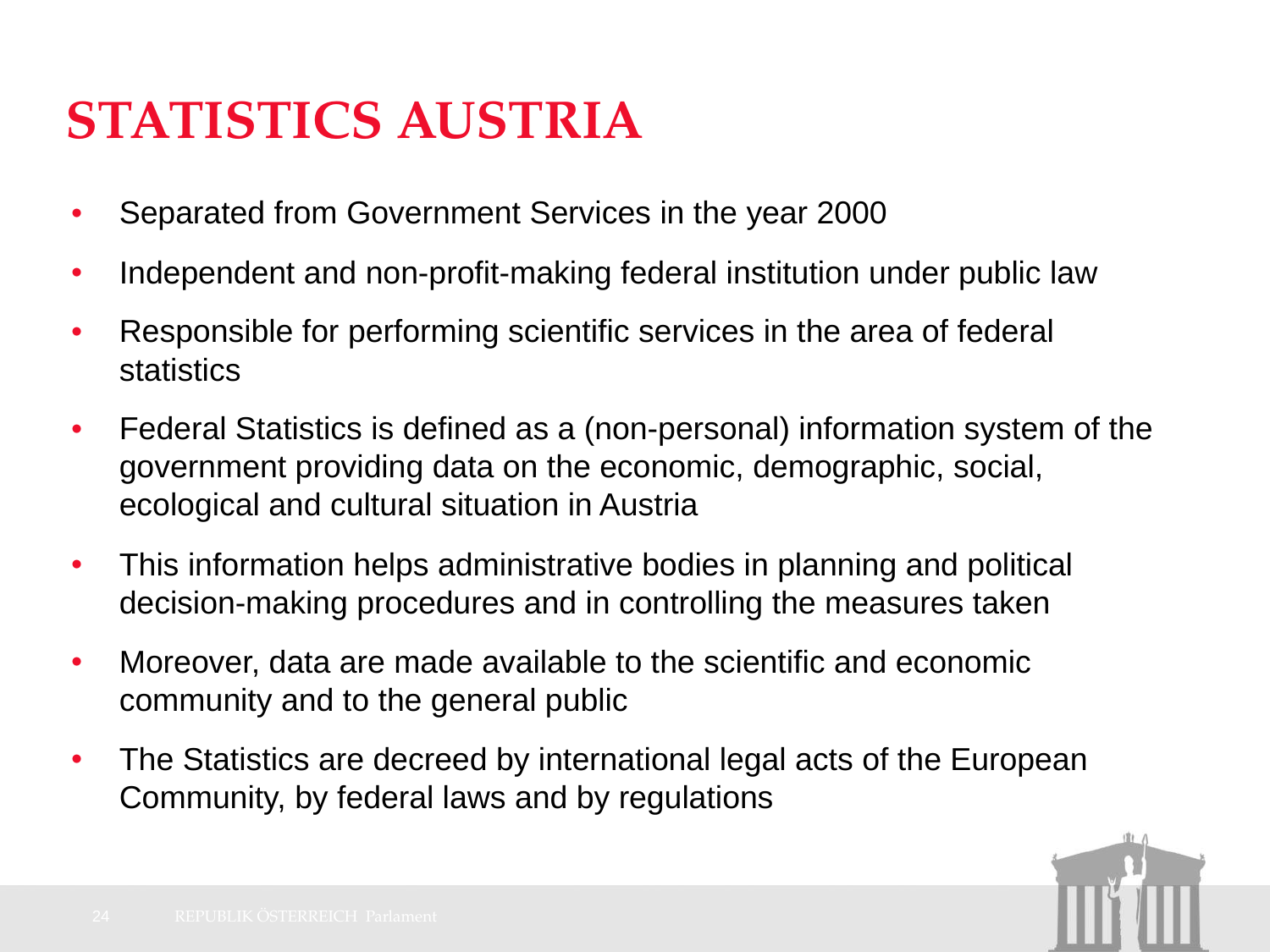

# Statistics Austria
Separated from Government Services in the year 2000
Independent and non-profit-making federal institution under public law
Responsible for performing scientific services in the area of federal statistics
Federal Statistics is defined as a (non-personal) information system of the government providing data on the economic, demographic, social, ecological and cultural situation in Austria
This information helps administrative bodies in planning and political decision-making procedures and in controlling the measures taken
Moreover, data are made available to the scientific and economic community and to the general public
The Statistics are decreed by international legal acts of the European Community, by federal laws and by regulations

24
REPUBLIK ÖSTERREICH  Parlament